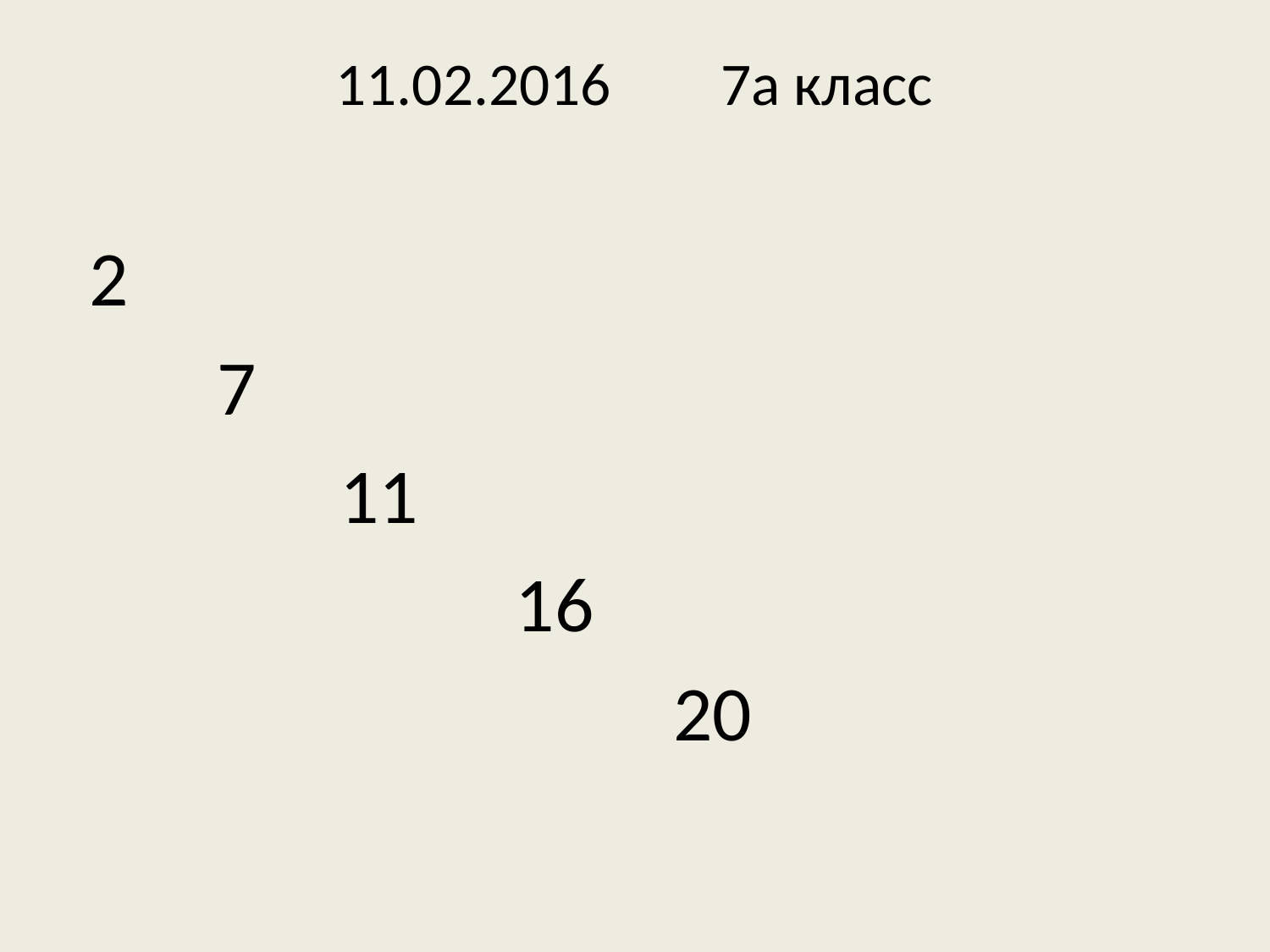

# 11.02.2016        7а класс
 2
        7
               11
                         16
                                  20